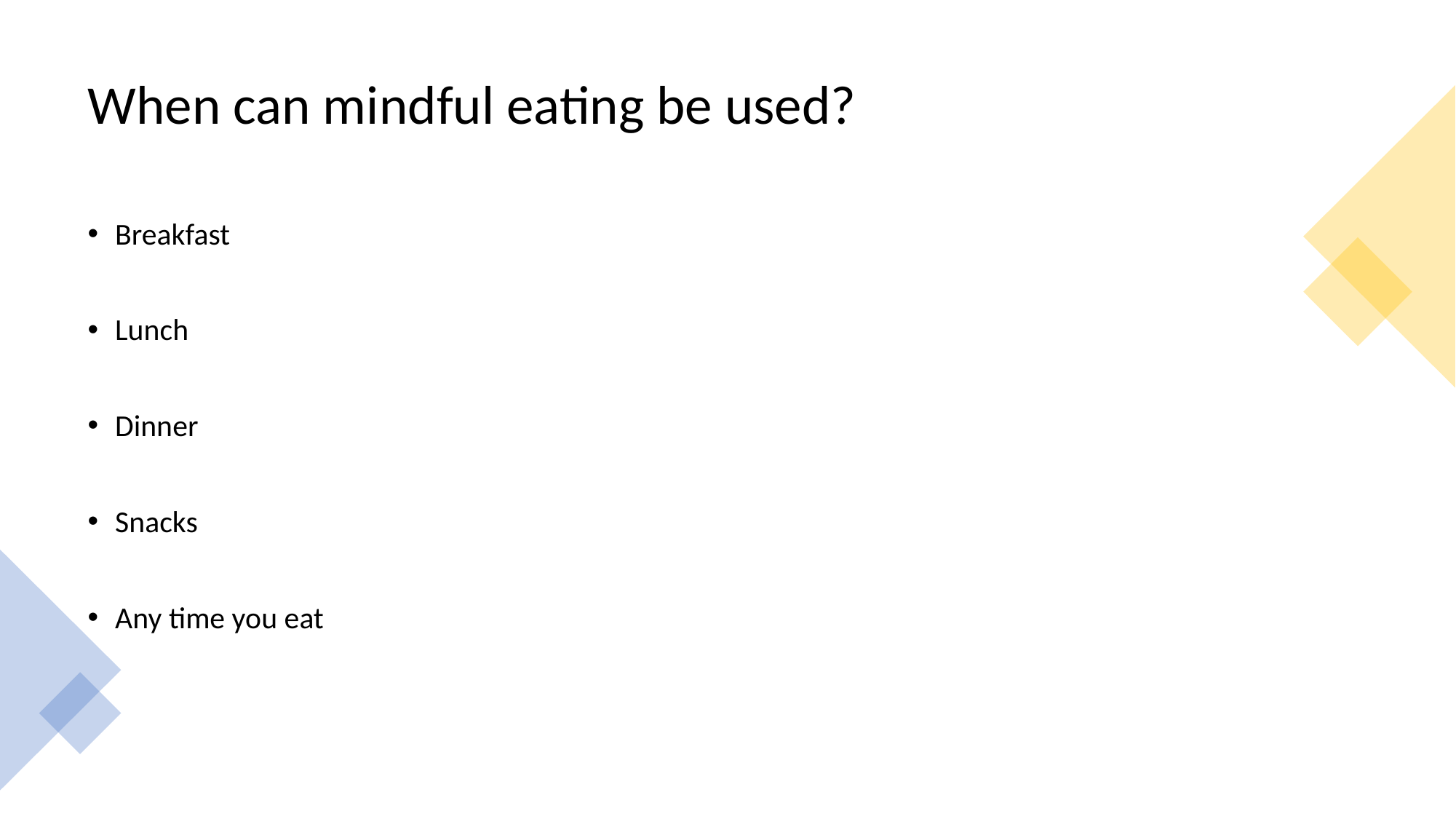

# When can mindful eating be used?

Breakfast

Lunch

Dinner

Snacks

Any time you eat